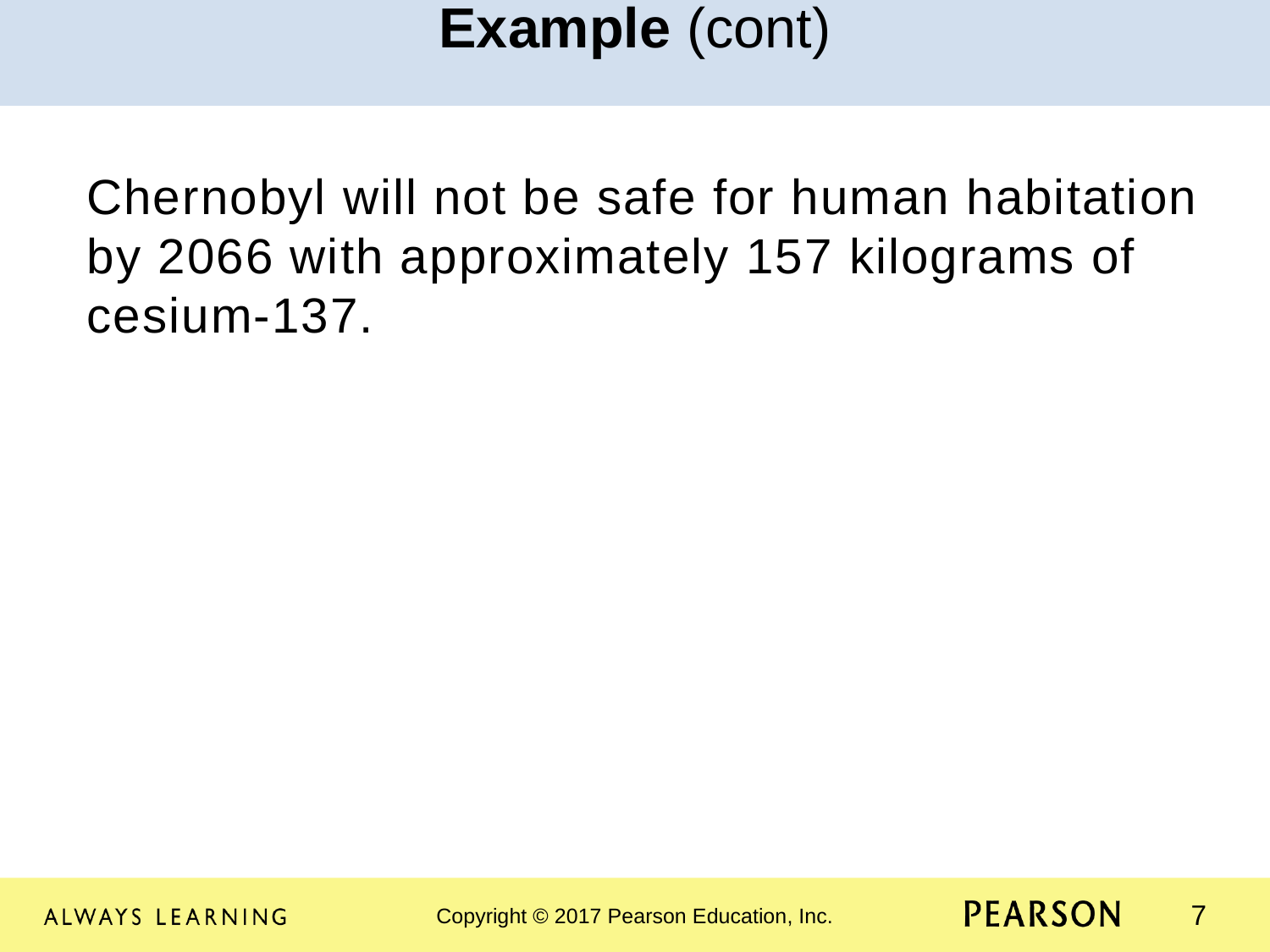

Example (cont)
Chernobyl will not be safe for human habitation by 2066 with approximately 157 kilograms of cesium-137.